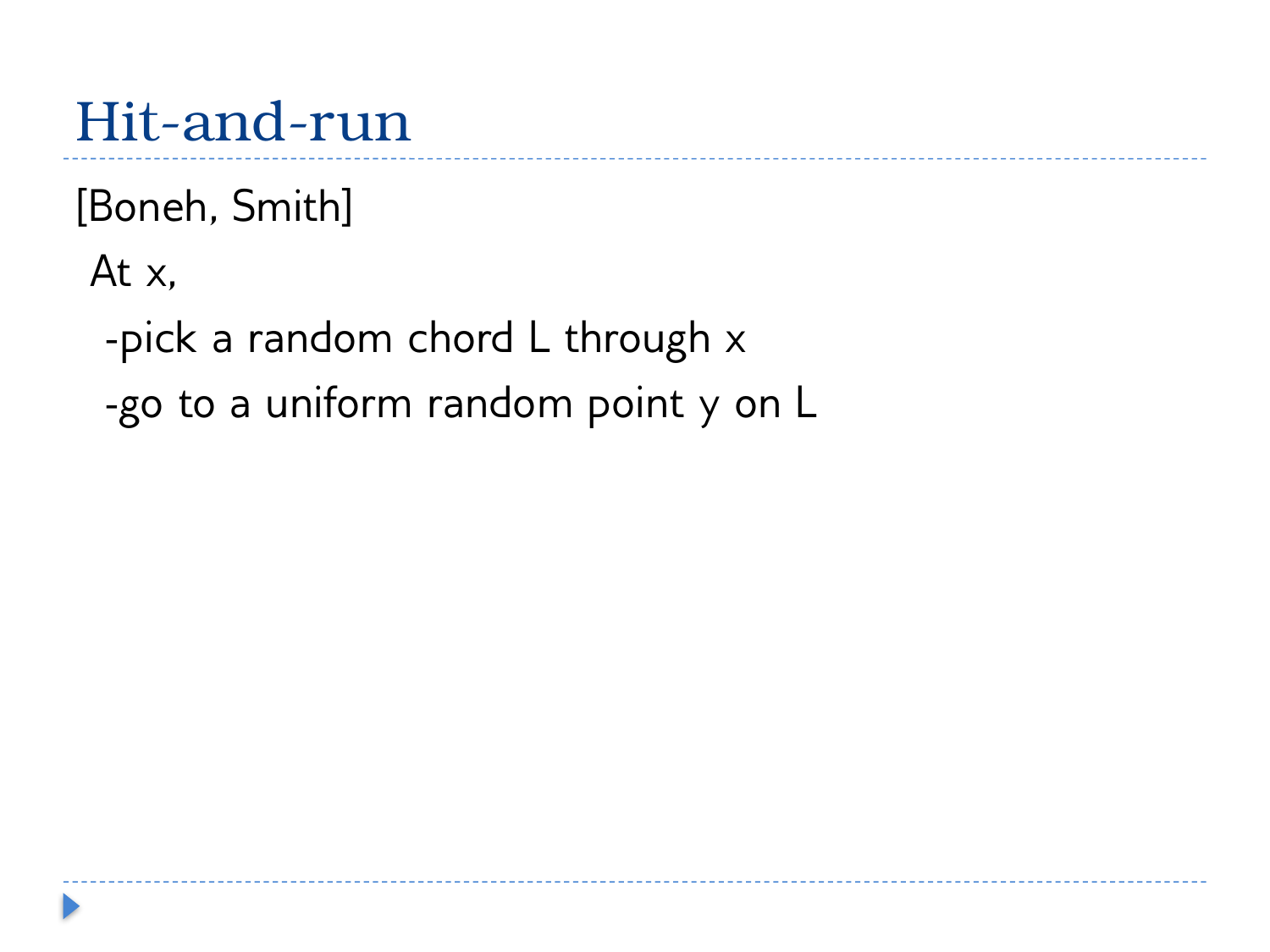

# Hit-and-run
[Boneh, Smith]
 At x,
  -pick a random chord L through x
  -go to a uniform random point y on L